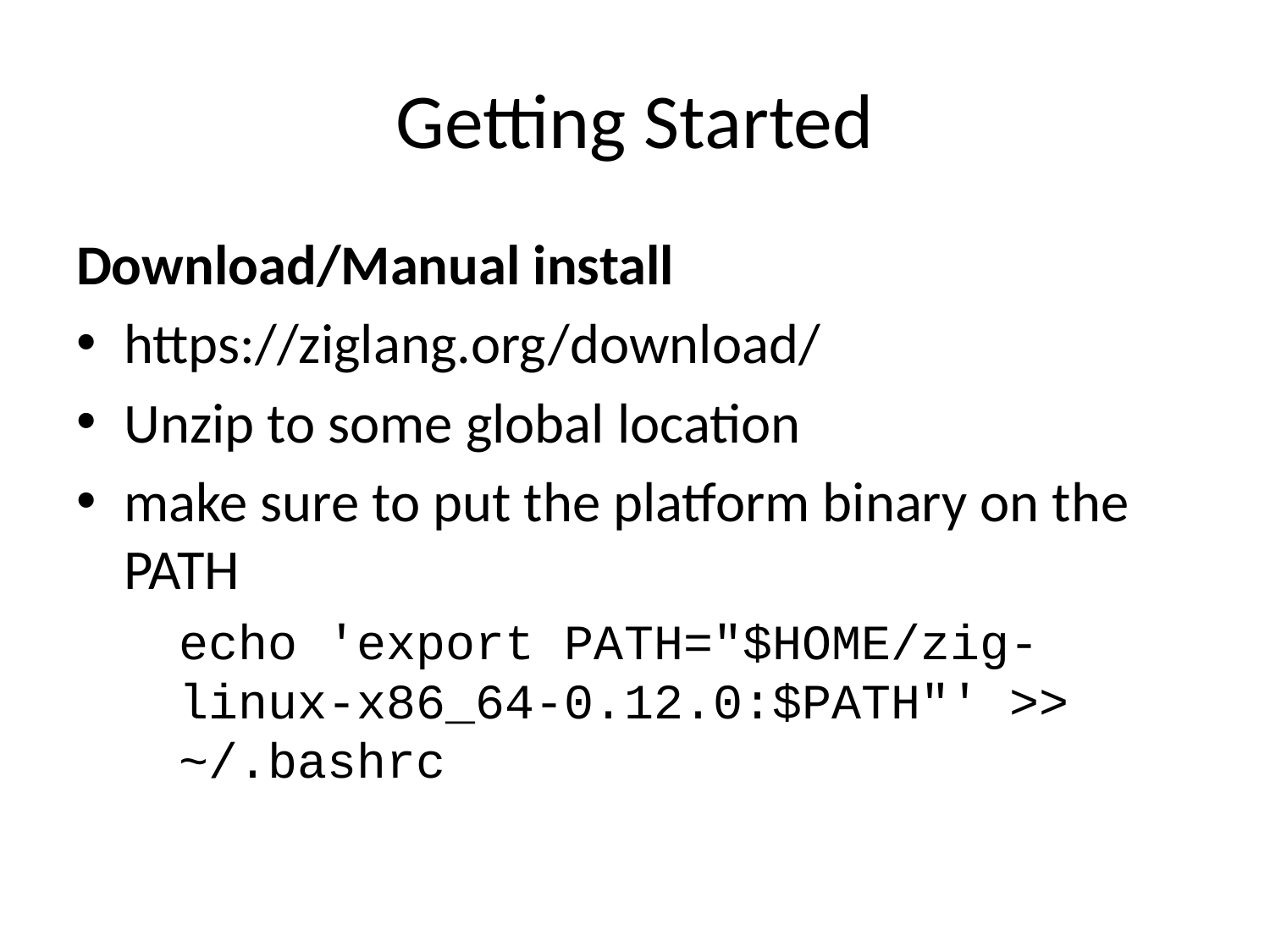

# Getting Started
Download/Manual install
https://ziglang.org/download/
Unzip to some global location
make sure to put the platform binary on the PATH
echo 'export PATH="$HOME/zig-linux-x86_64-0.12.0:$PATH"' >> ~/.bashrc